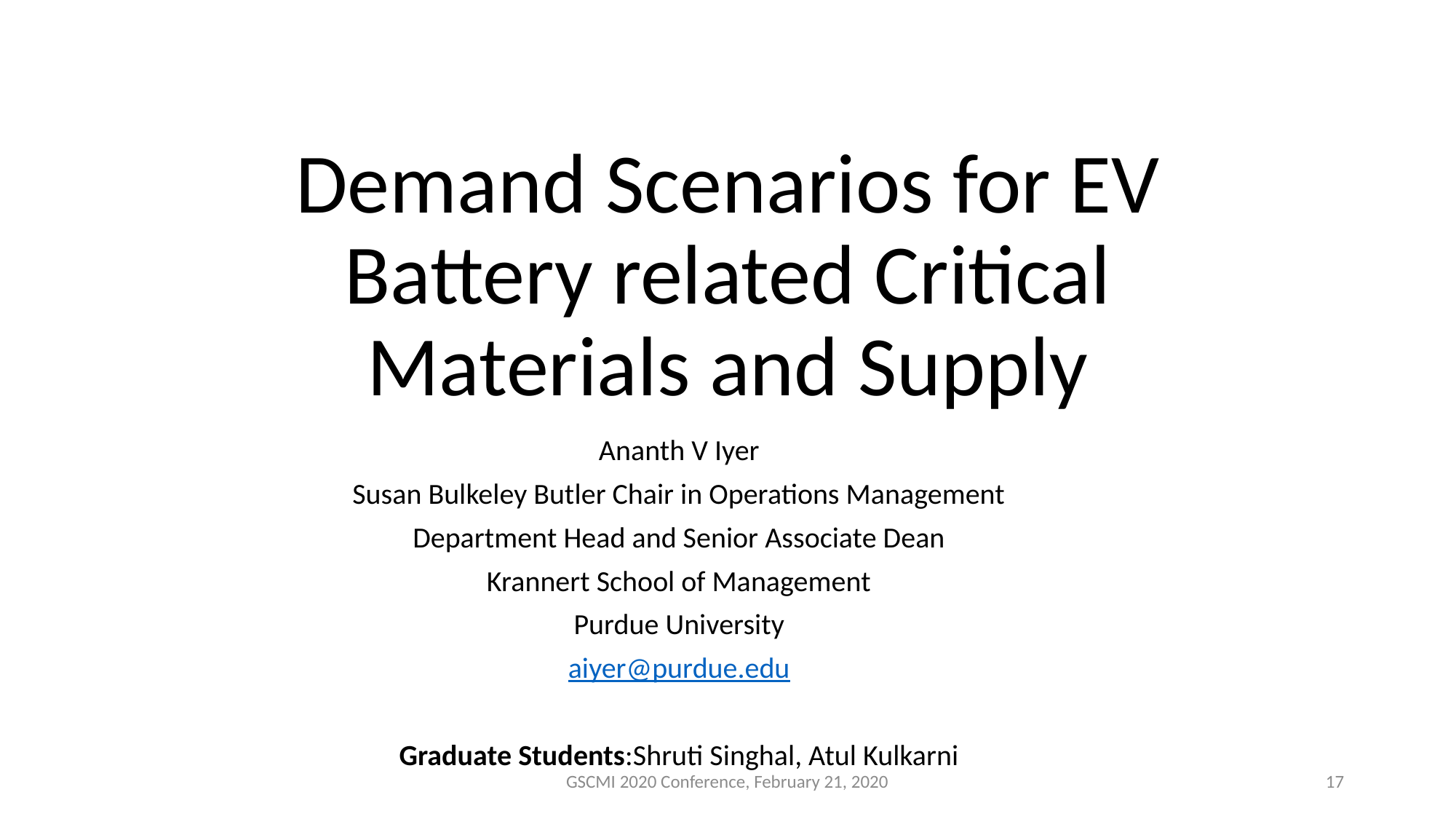

# Demand Scenarios for EV Battery related Critical Materials and Supply
Ananth V Iyer
Susan Bulkeley Butler Chair in Operations Management
Department Head and Senior Associate Dean
Krannert School of Management
Purdue University
aiyer@purdue.edu

Graduate Students:Shruti Singhal, Atul Kulkarni
GSCMI 2020 Conference, February 21, 2020
17